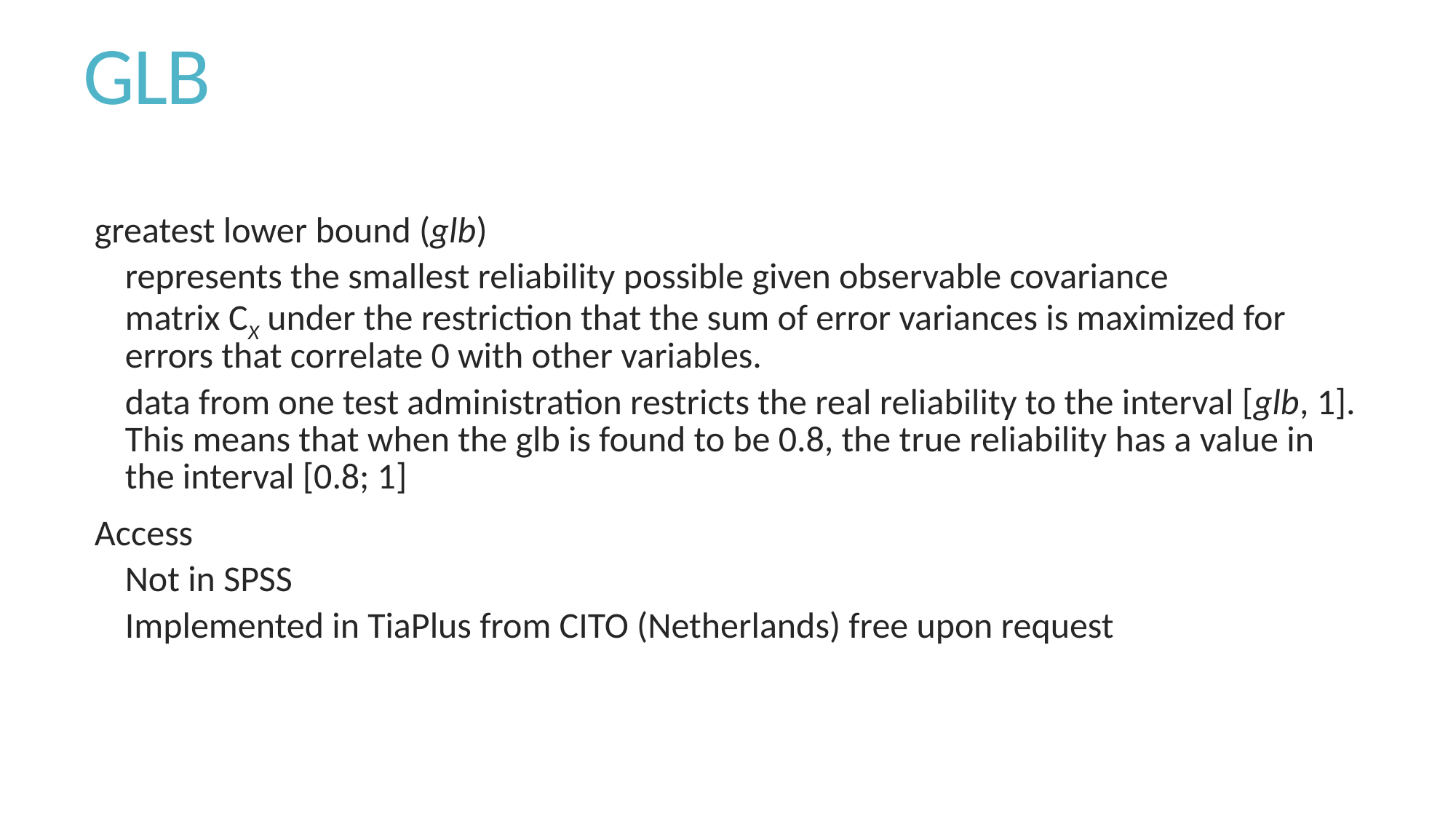

# GLB
greatest lower bound (glb)
represents the smallest reliability possible given observable covariance matrix CX under the restriction that the sum of error variances is maximized for errors that correlate 0 with other variables.
data from one test administration restricts the real reliability to the interval [glb, 1]. This means that when the glb is found to be 0.8, the true reliability has a value in the interval [0.8; 1]
Access
Not in SPSS
Implemented in TiaPlus from CITO (Netherlands) free upon request